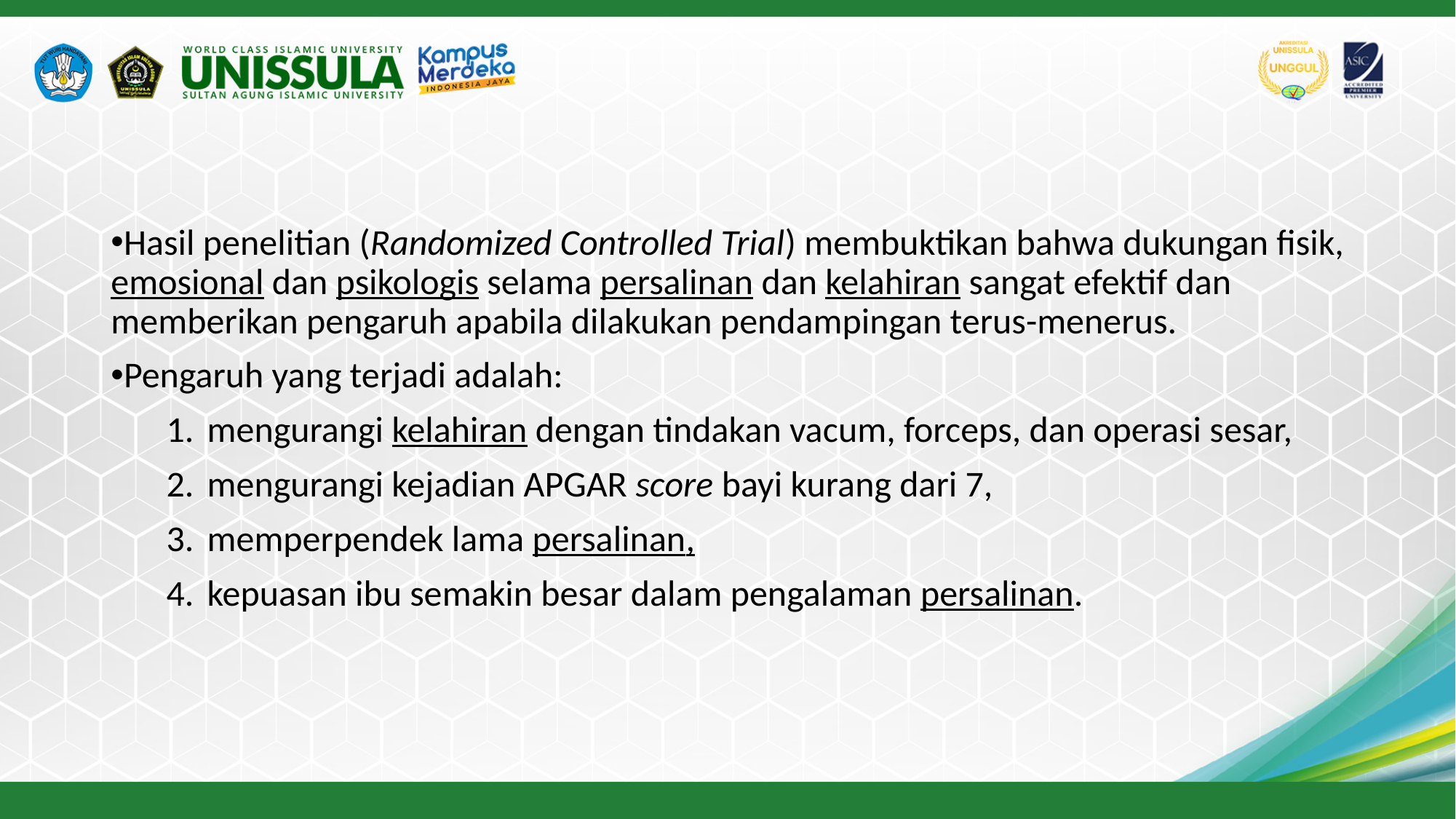

Hasil penelitian (Randomized Controlled Trial) membuktikan bahwa dukungan fisik, emosional dan psikologis selama persalinan dan kelahiran sangat efektif dan memberikan pengaruh apabila dilakukan pendampingan terus-menerus.
Pengaruh yang terjadi adalah:
mengurangi kelahiran dengan tindakan vacum, forceps, dan operasi sesar,
mengurangi kejadian APGAR score bayi kurang dari 7,
memperpendek lama persalinan,
kepuasan ibu semakin besar dalam pengalaman persalinan.